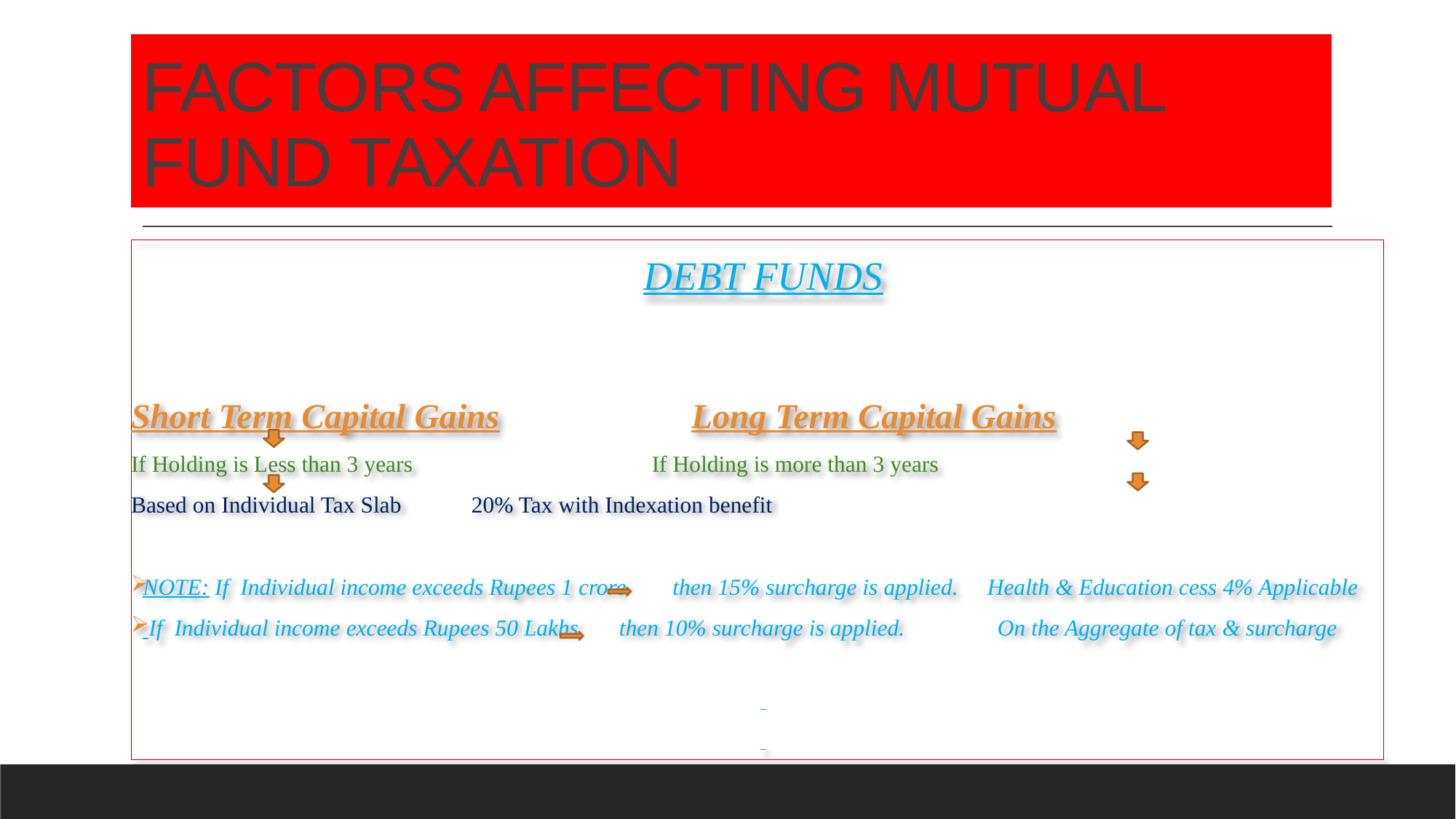

# FACTORS AFFECTING MUTUAL FUND TAXATION
DEBT FUNDS

Short Term Capital Gains			                       Long Term Capital Gains
If Holding is Less than 3 years				                               If Holding is more than 3 years
Based on Individual Tax Slab						20% Tax with Indexation benefit

NOTE: If  Individual income exceeds Rupees 1 crore        then 15% surcharge is applied.     Health & Education cess 4% Applicable
 If  Individual income exceeds Rupees 50 Lakhs       then 10% surcharge is applied.                On the Aggregate of tax & surcharge